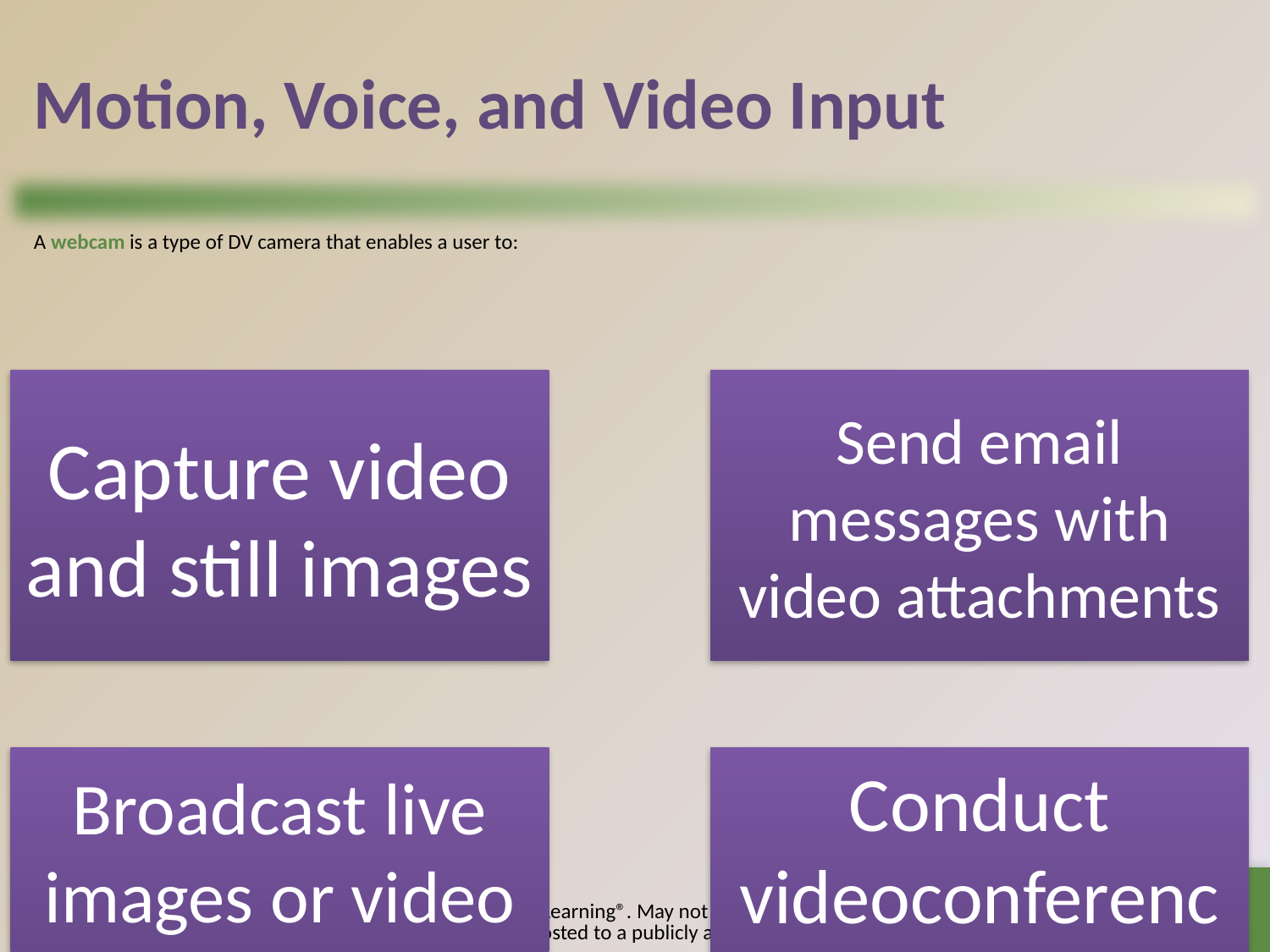

# Motion, Voice, and Video Input
A webcam is a type of DV camera that enables a user to:
Capture video and still images
Send email messages with video attachments
20
© 2016 Cengage Learning®. May not be scanned, copied or duplicated, or posted to a publicly accessible website, in whole or in part.
Page 332